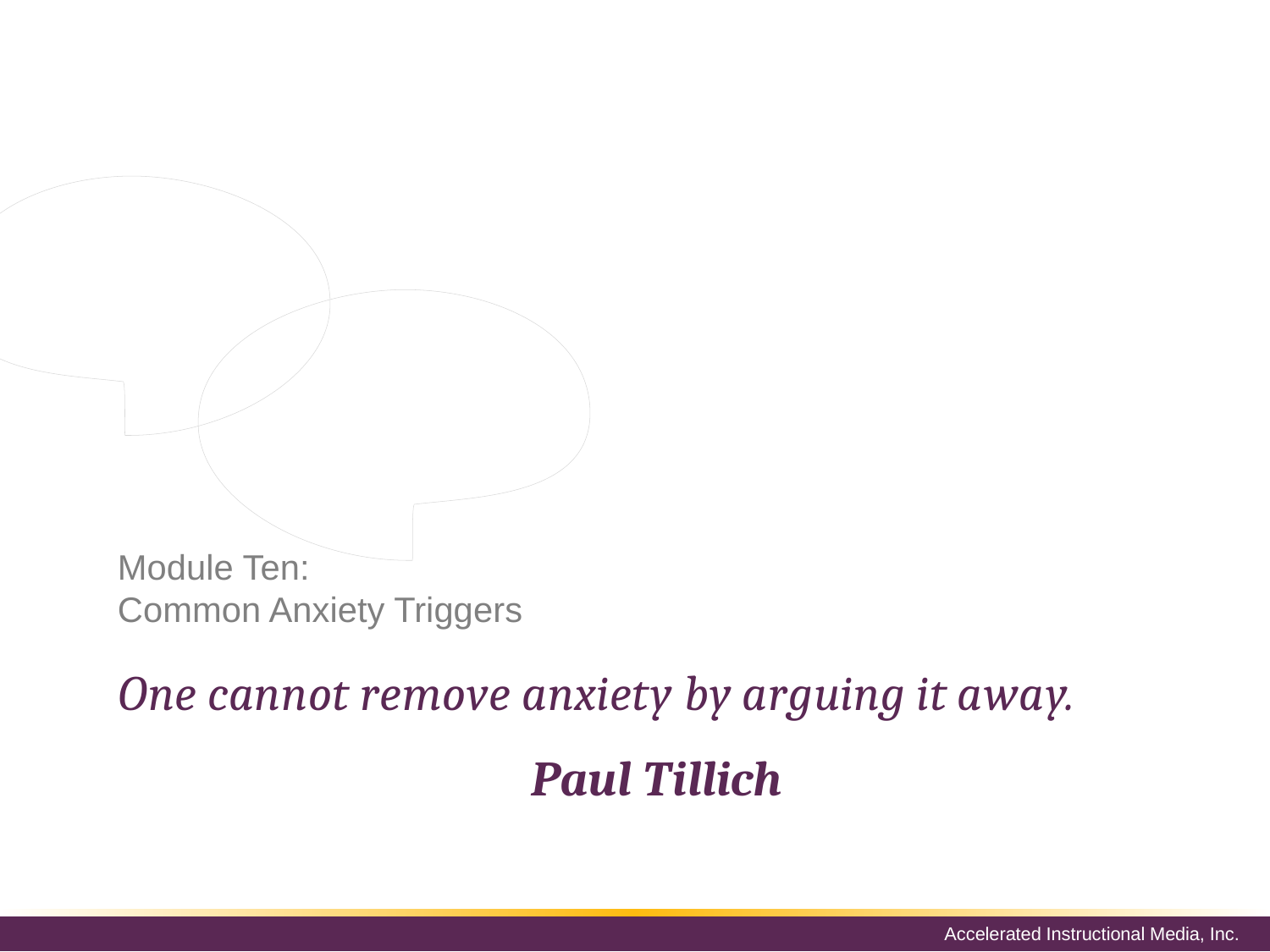

An anxiety trigger is something that sets off our feelings of anxiety. Sometimes recognizing the trigger is not so easy, since a trigger can come on suddenly while others are well known and expected. If we can identify our own anxiety triggers, we can avoid them or even stop them from happening.
# Module Ten: Common Anxiety Triggers
One cannot remove anxiety by arguing it away.
Paul Tillich